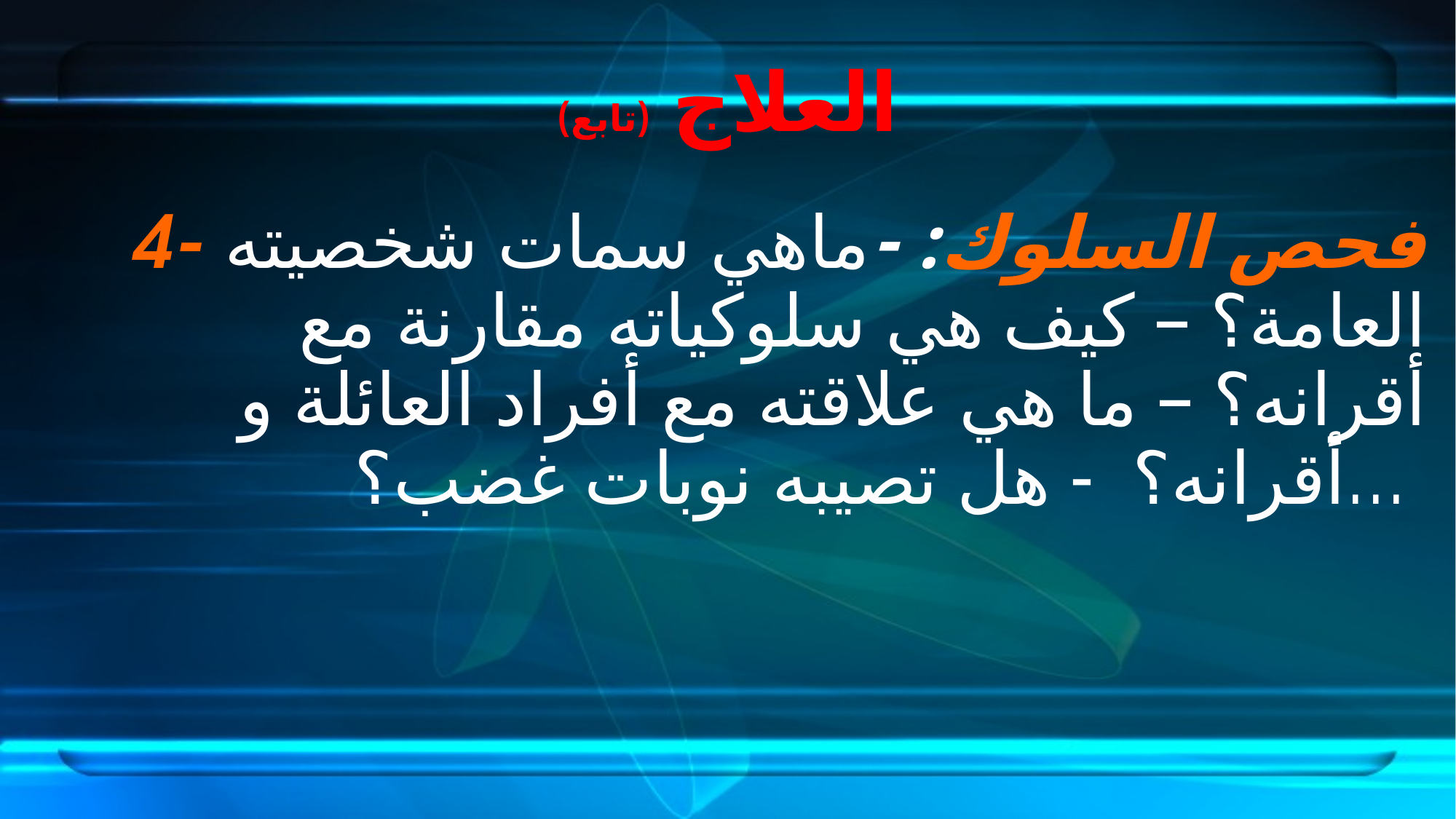

# العلاج (تابع)
4- فحص السلوك: -ماهي سمات شخصيته العامة؟ – كيف هي سلوكياته مقارنة مع أقرانه؟ – ما هي علاقته مع أفراد العائلة و أقرانه؟  - هل تصيبه نوبات غضب؟...